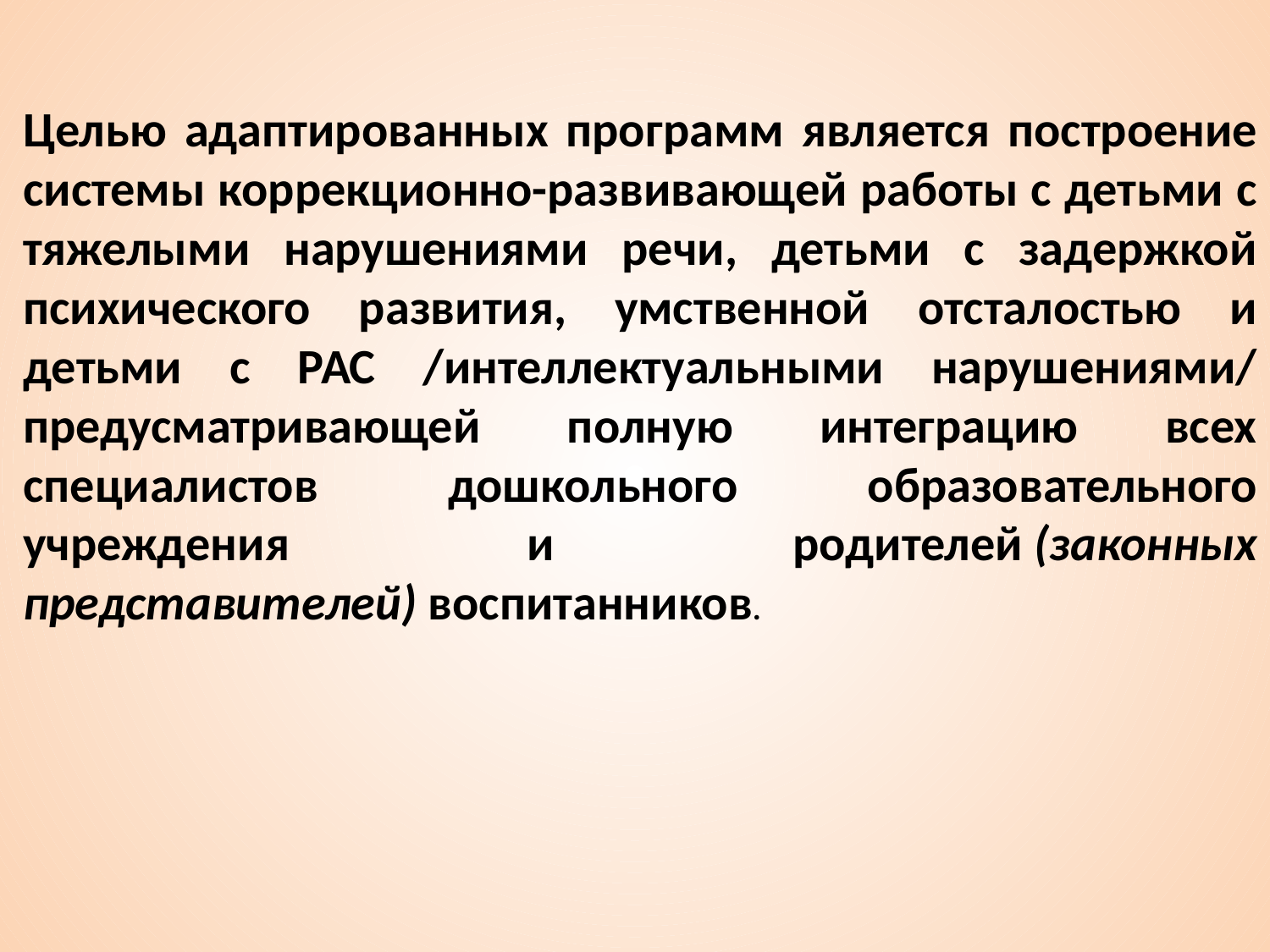

Целью адаптированных программ является построение системы коррекционно-развивающей работы с детьми с тяжелыми нарушениями речи, детьми с задержкой психического развития, умственной отсталостью и детьми с РАС /интеллектуальными нарушениями/ предусматривающей полную интеграцию всех специалистов дошкольного образовательного учреждения и родителей (законных представителей) воспитанников.